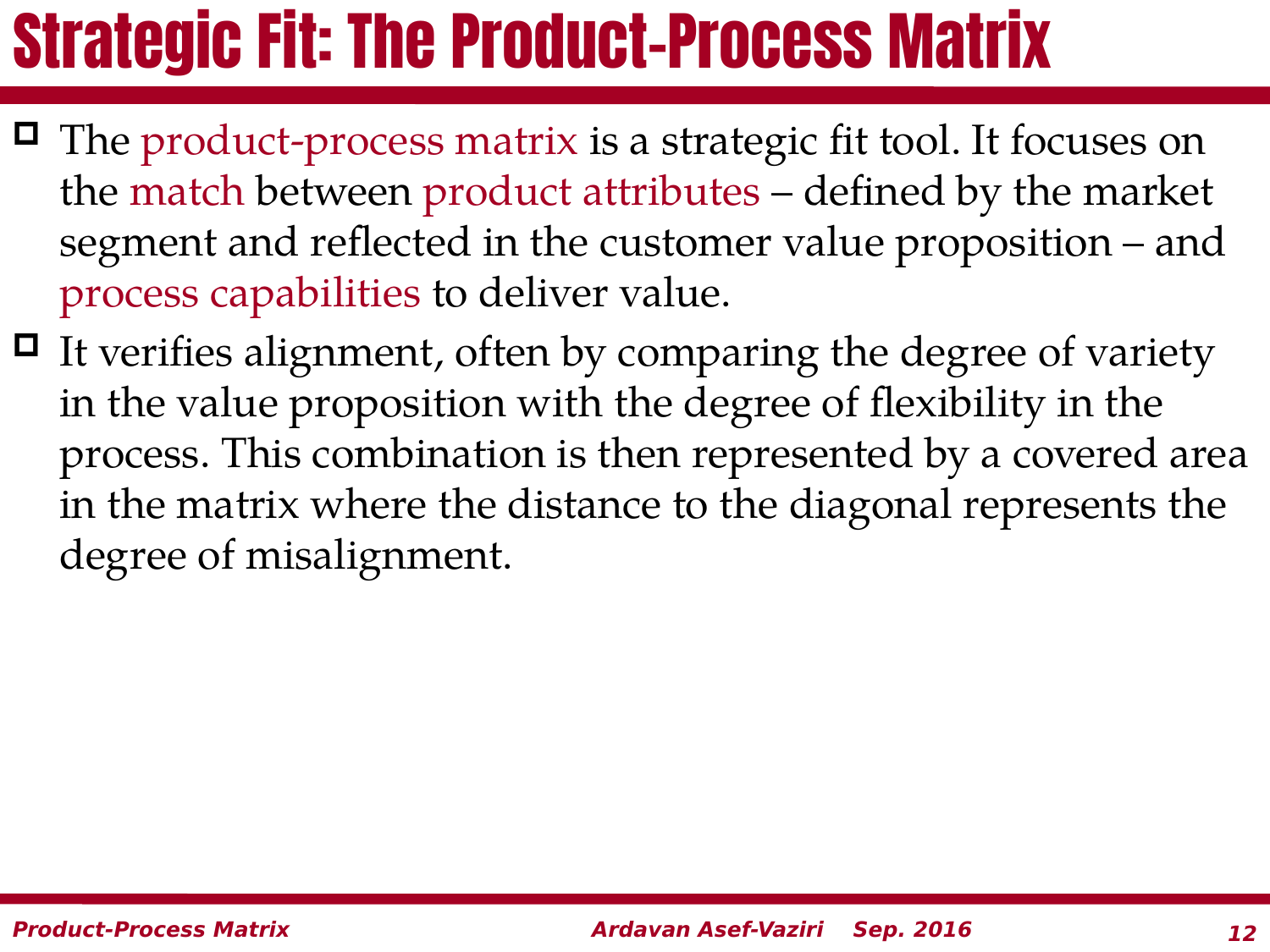

# Strategic Fit: The Product-Process Matrix
The product-process matrix is a strategic fit tool. It focuses on the match between product attributes – defined by the market segment and reflected in the customer value proposition – and process capabilities to deliver value.
It verifies alignment, often by comparing the degree of variety in the value proposition with the degree of flexibility in the process. This combination is then represented by a covered area in the matrix where the distance to the diagonal represents the degree of misalignment.